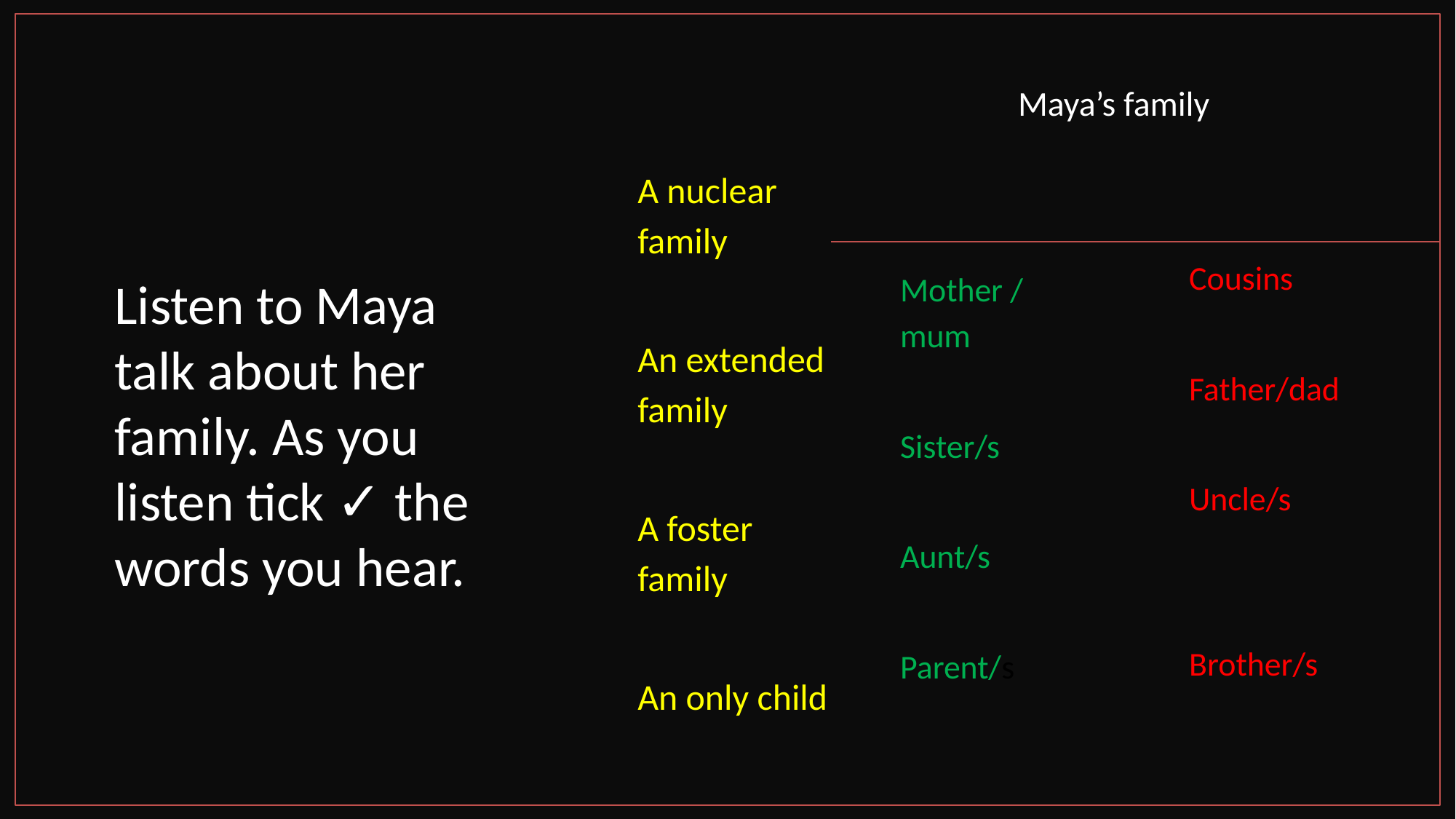

# Maya’s family
A nuclear family

An extended family

A foster family

An only child

Cousins

Father/dad

Uncle/s

Brother/s

Mother / mum

Sister/s

Aunt/s

Parent/s

Listen to Maya talk about her family. As you listen tick ✓ the words you hear.